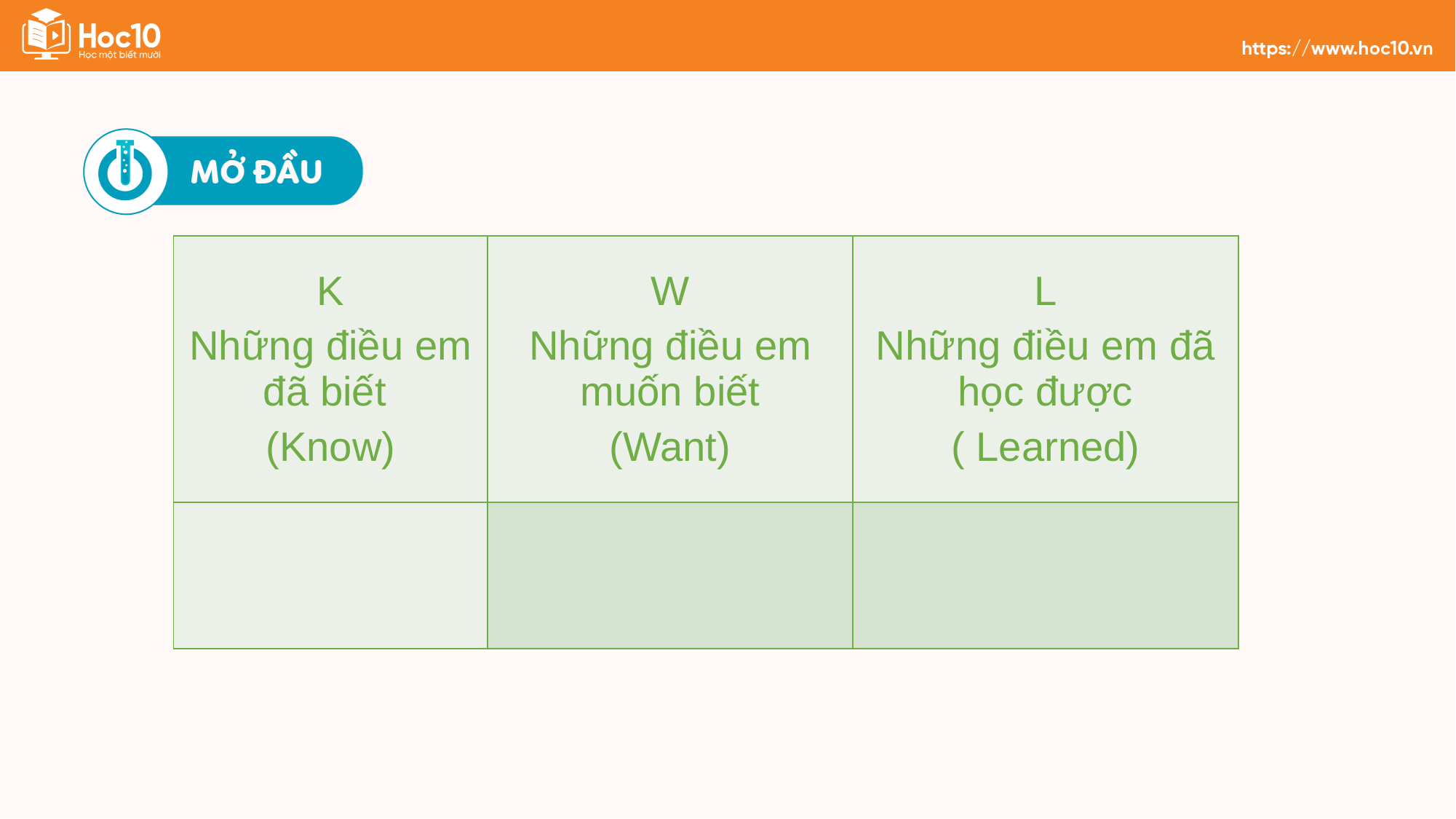

| K Những điều em đã biết (Know) | W Những điều em muốn biết (Want) | L Những điều em đã học được ( Learned) |
| --- | --- | --- |
|  |  |  |